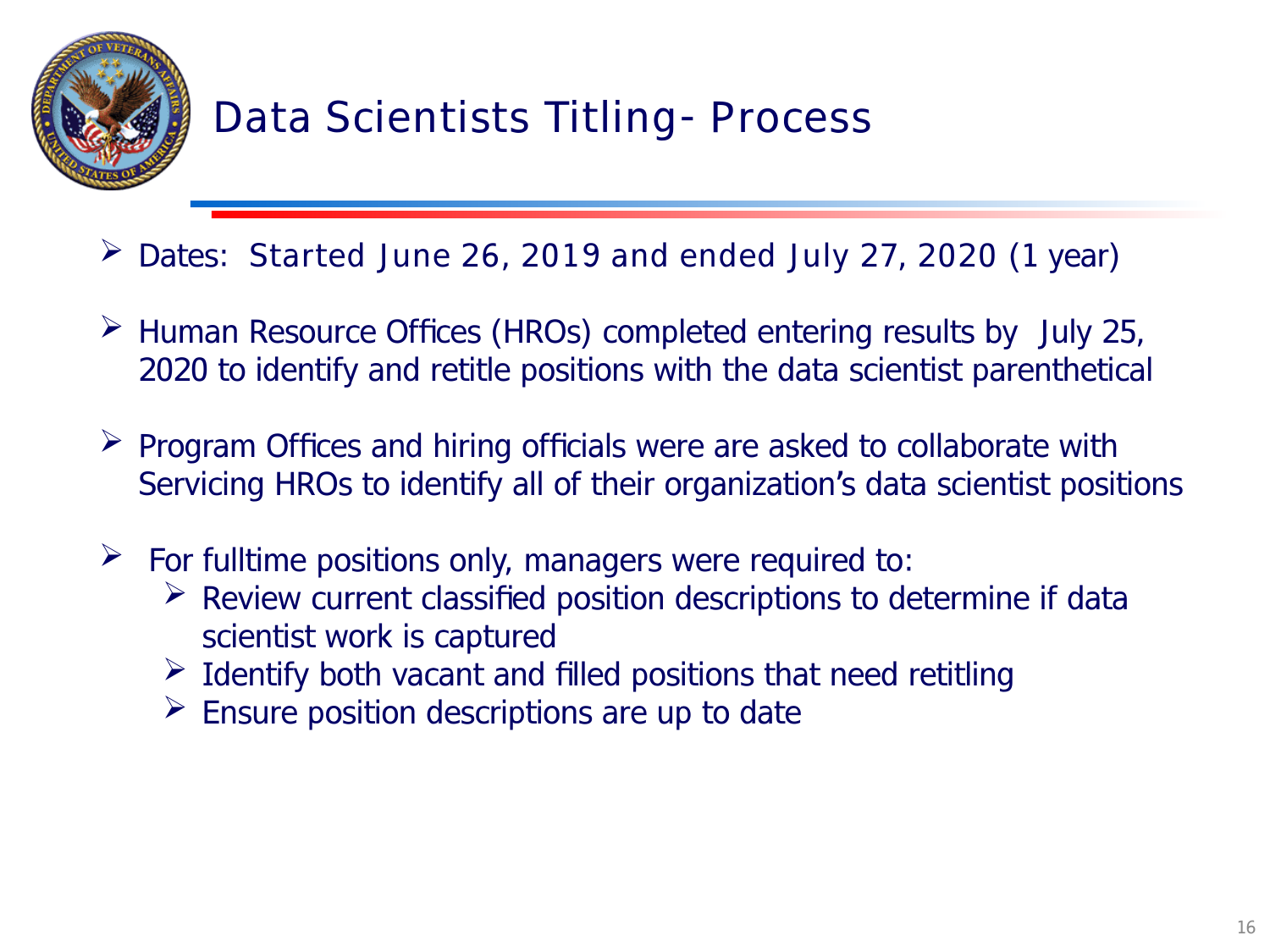

# Data Scientists Titling- Process

Dates:  Started June 26, 2019 and ended July 27, 2020 (1 year)

Human Resource Offices (HROs) completed entering results by  July 25, 2020 to identify and retitle positions with the data scientist parenthetical

Program Offices and hiring officials were are asked to collaborate with Servicing HROs to identify all of their organization’s data scientist positions

 For fulltime positions only, managers were required to:
Review current classified position descriptions to determine if data scientist work is captured
Identify both vacant and filled positions that need retitling
Ensure position descriptions are up to date

16